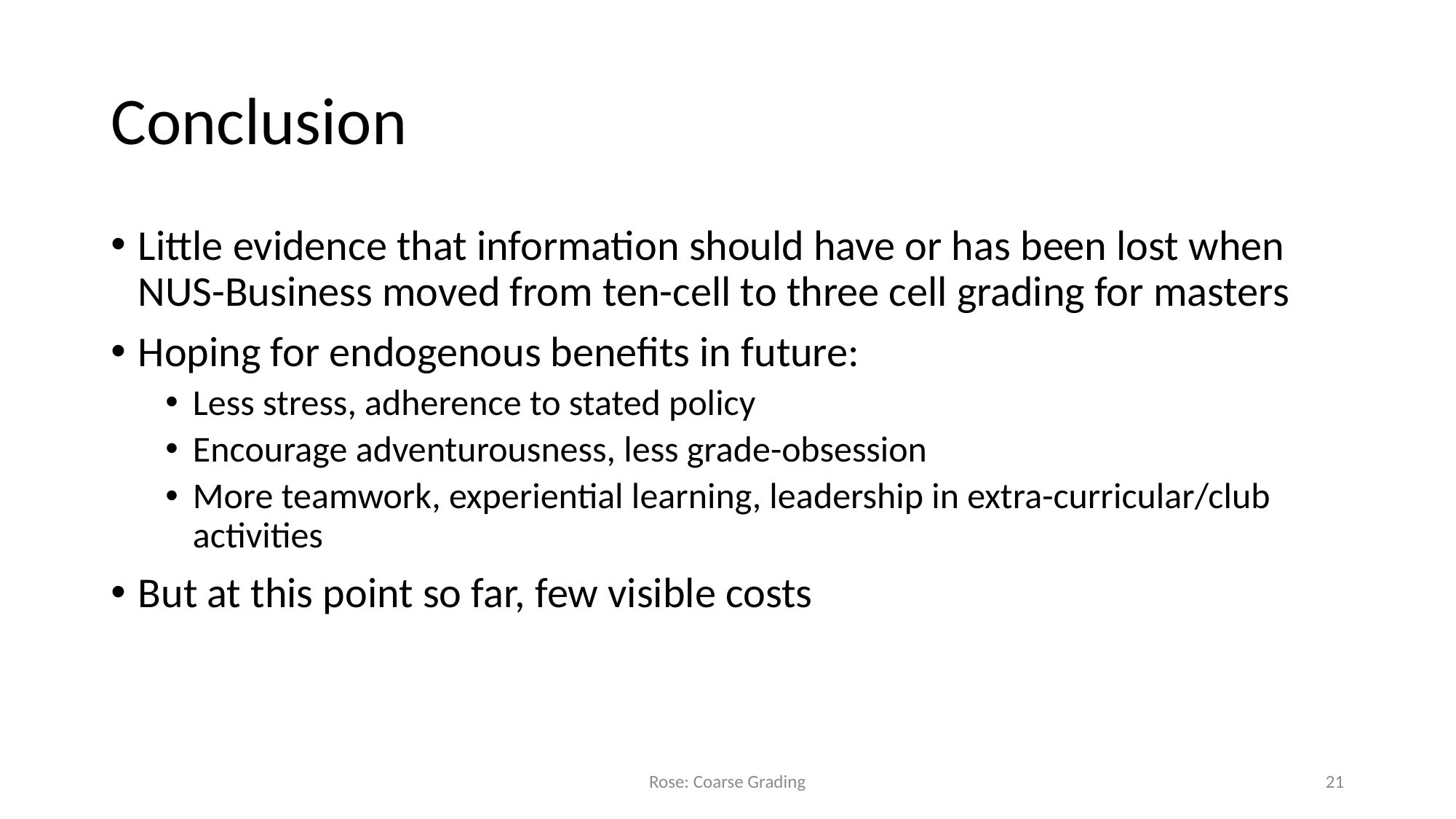

# Conclusion
Little evidence that information should have or has been lost when NUS-Business moved from ten-cell to three cell grading for masters
Hoping for endogenous benefits in future:
Less stress, adherence to stated policy
Encourage adventurousness, less grade-obsession
More teamwork, experiential learning, leadership in extra-curricular/club activities
But at this point so far, few visible costs

Rose: Coarse Grading
21